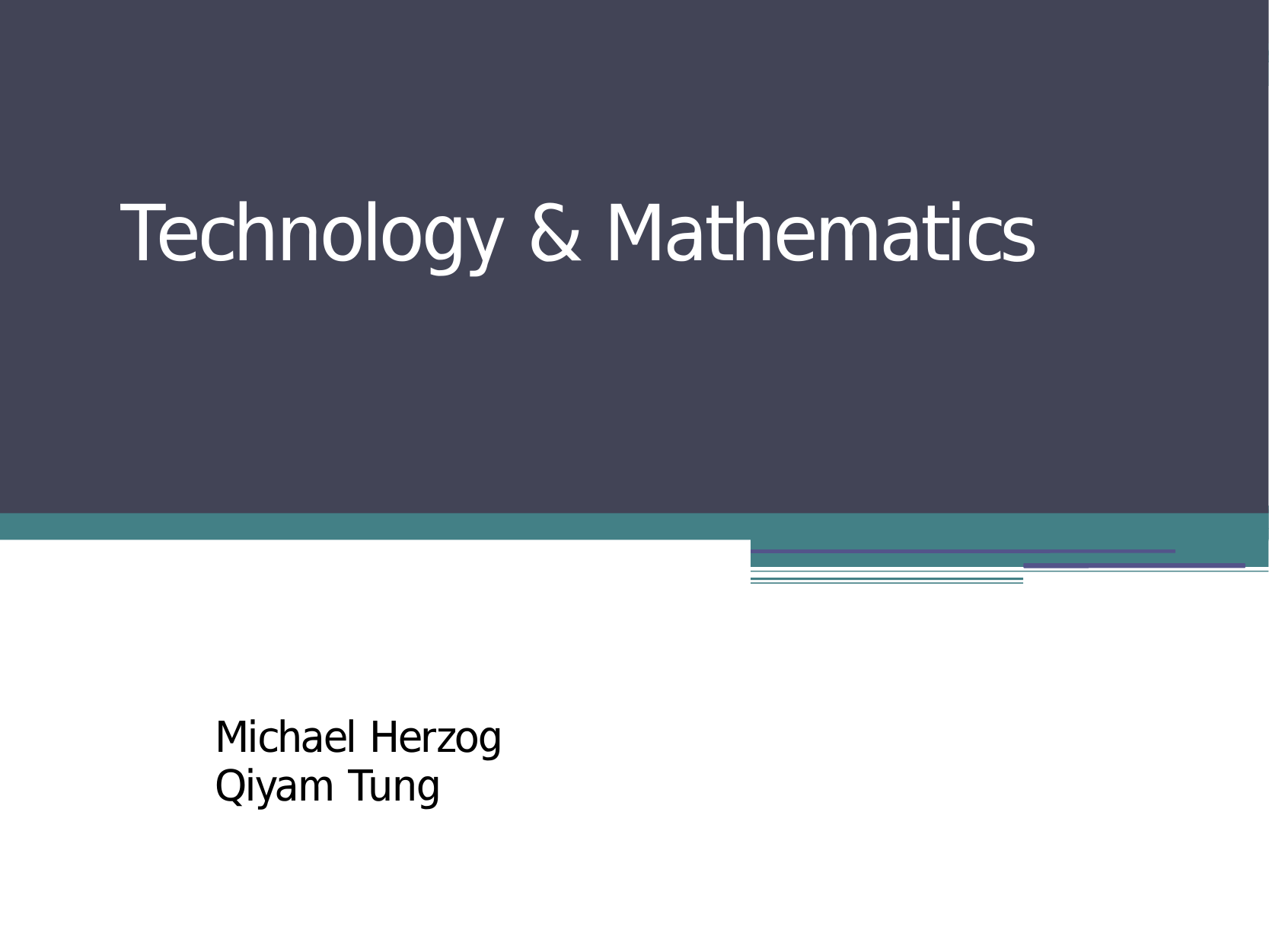

Technology & Mathematics
Michael Herzog
Qiyam Tung